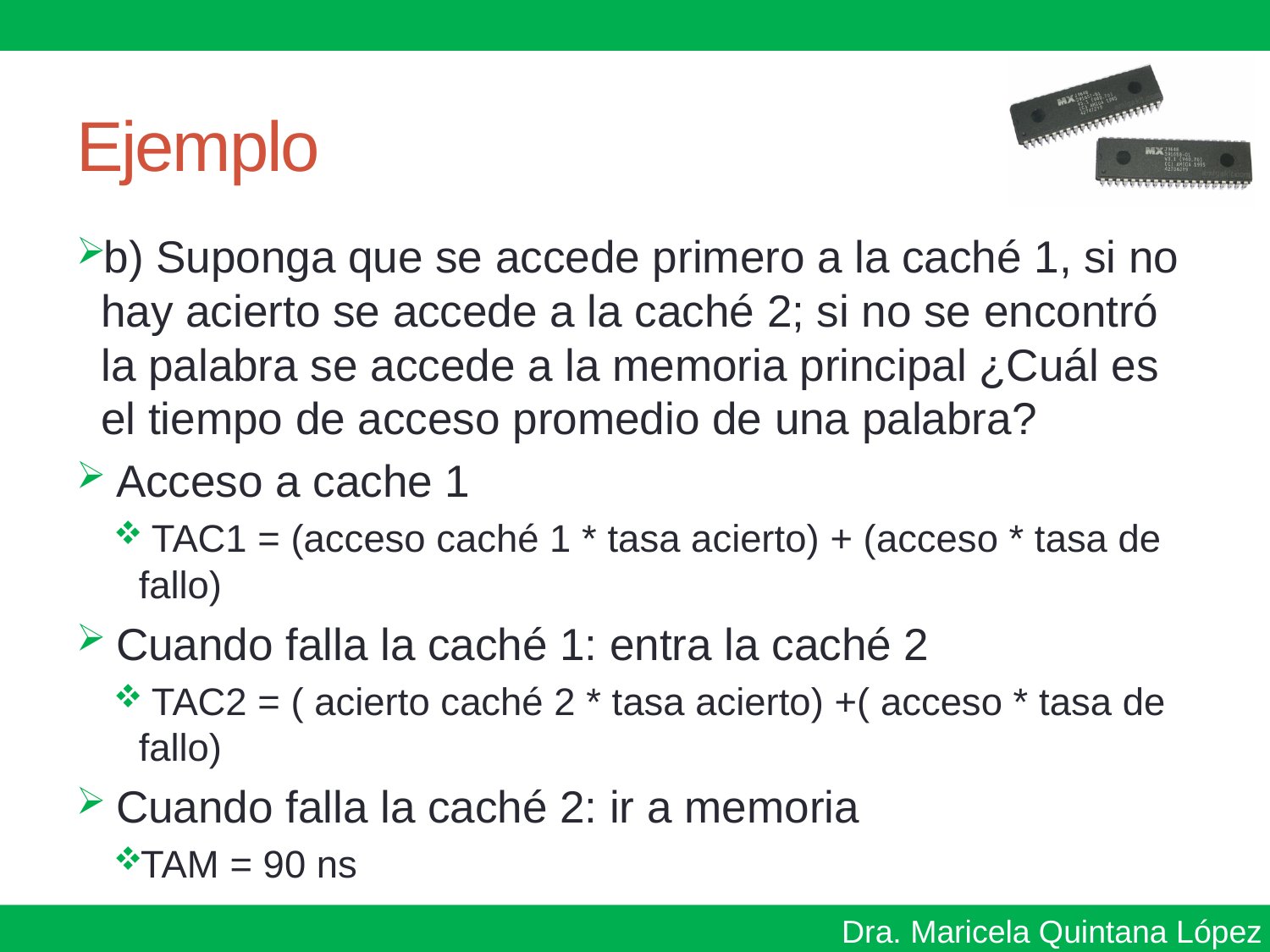

# Ejemplo
b) Suponga que se accede primero a la caché 1, si no hay acierto se accede a la caché 2; si no se encontró la palabra se accede a la memoria principal ¿Cuál es el tiempo de acceso promedio de una palabra?
 Acceso a cache 1
 TAC1 = (acceso caché 1 * tasa acierto) + (acceso * tasa de fallo)
 Cuando falla la caché 1: entra la caché 2
 TAC2 = ( acierto caché 2 * tasa acierto) +( acceso * tasa de fallo)
 Cuando falla la caché 2: ir a memoria
TAM = 90 ns